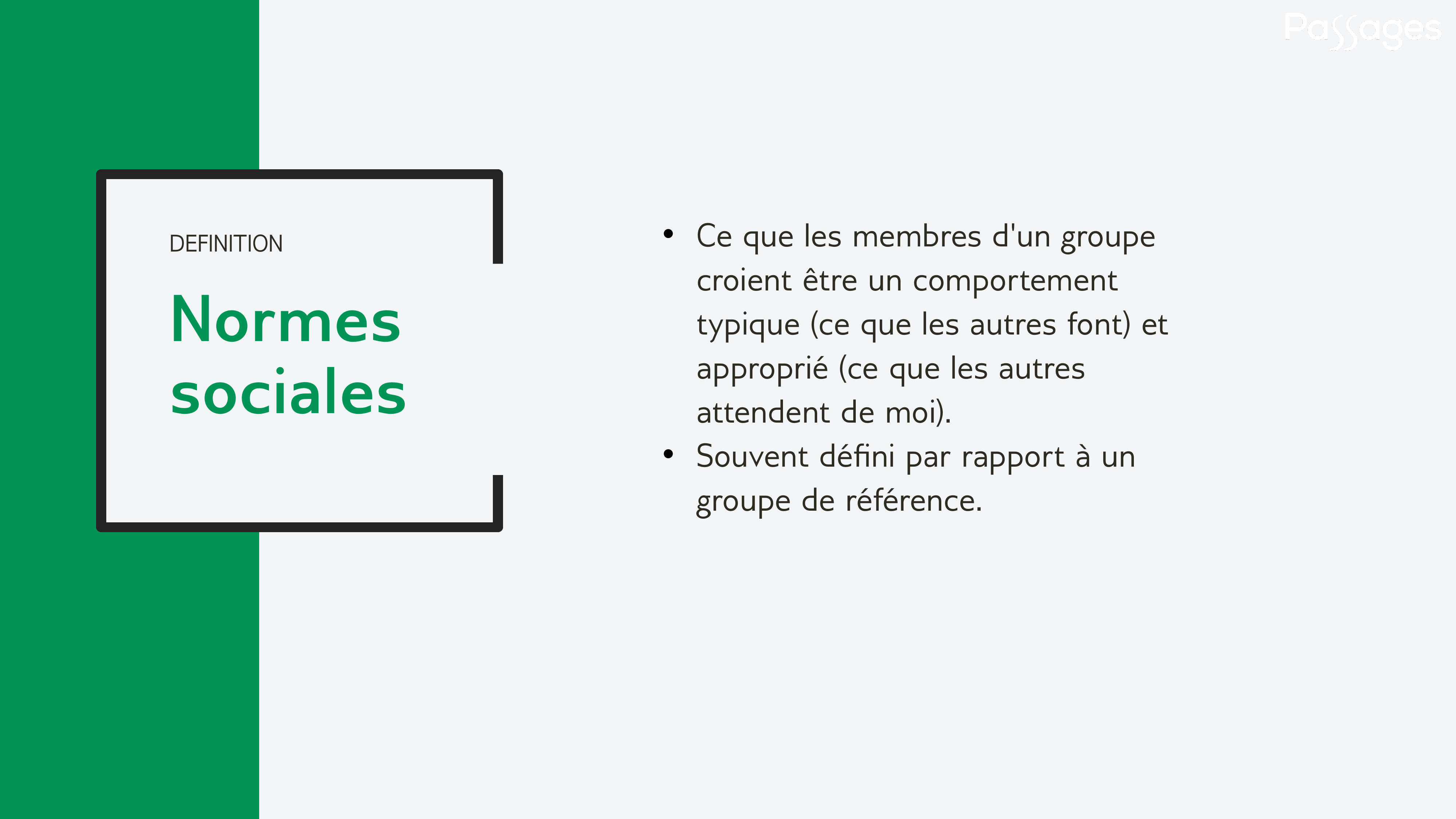

Ce que les membres d'un groupe croient être un comportement typique (ce que les autres font) et approprié (ce que les autres attendent de moi).
Souvent défini par rapport à un groupe de référence.
Normes sociales